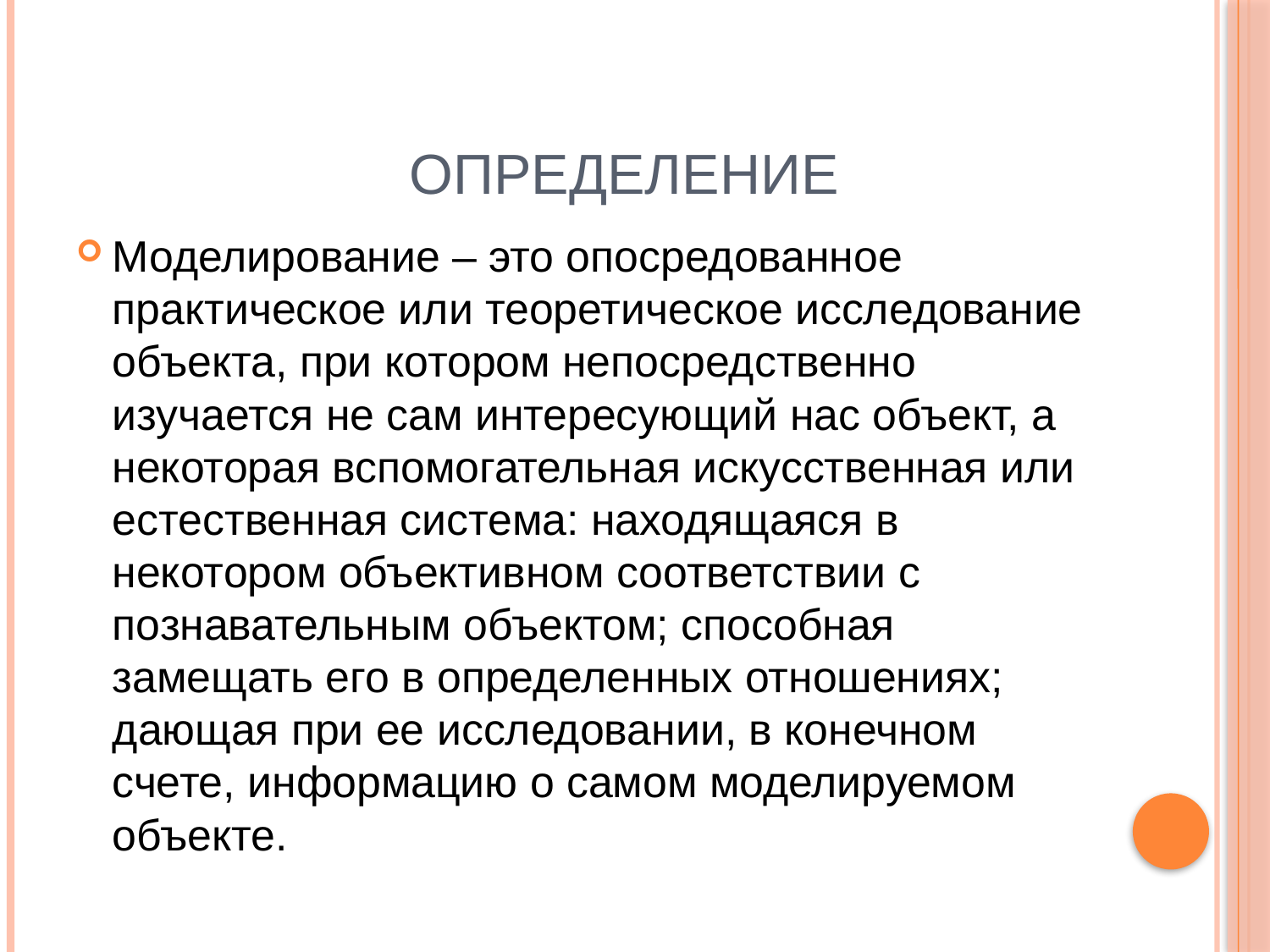

# определение
Моделирование – это опосредованное практическое или теоретическое исследование объекта, при котором непосредственно изучается не сам интересующий нас объект, а некоторая вспомогательная искусственная или естественная система: находящаяся в некотором объективном соответствии с познавательным объектом; способная замещать его в определенных отношениях; дающая при ее исследовании, в конечном счете, информацию о самом моделируемом объекте.